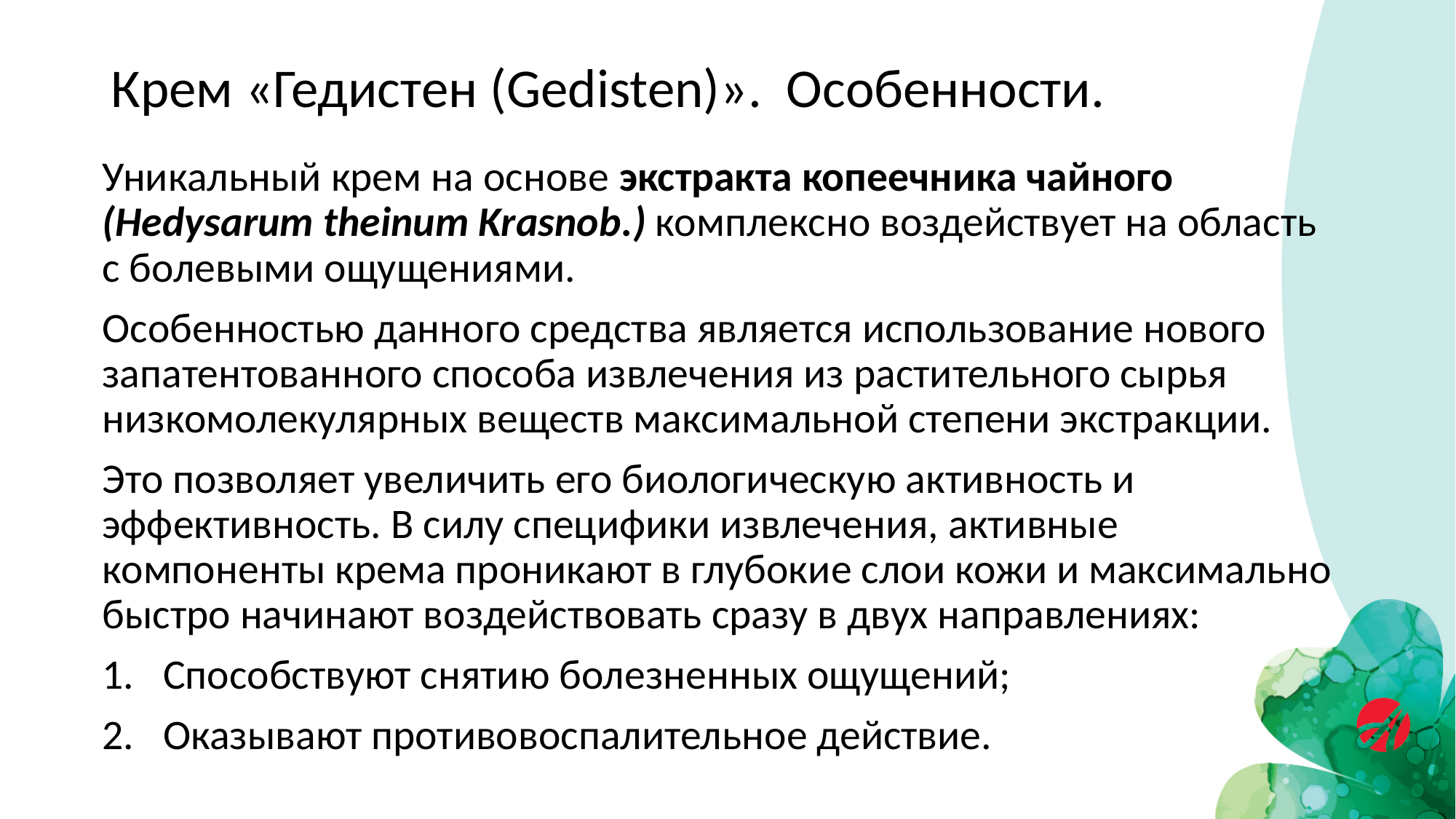

# Крем «Гедистен (Gedisten)».  Особенности.
Уникальный крем на основе экстракта копеечника чайного (Hedysarum theinum Krasnob.) комплексно воздействует на область с болевыми ощущениями.
Особенностью данного средства является использование нового запатентованного способа извлечения из растительного сырья низкомолекулярных веществ максимальной степени экстракции.
Это позволяет увеличить его биологическую активность и эффективность. В силу специфики извлечения, активные компоненты крема проникают в глубокие слои кожи и максимально быстро начинают воздействовать сразу в двух направлениях:
Способствуют снятию болезненных ощущений;
Оказывают противовоспалительное действие.